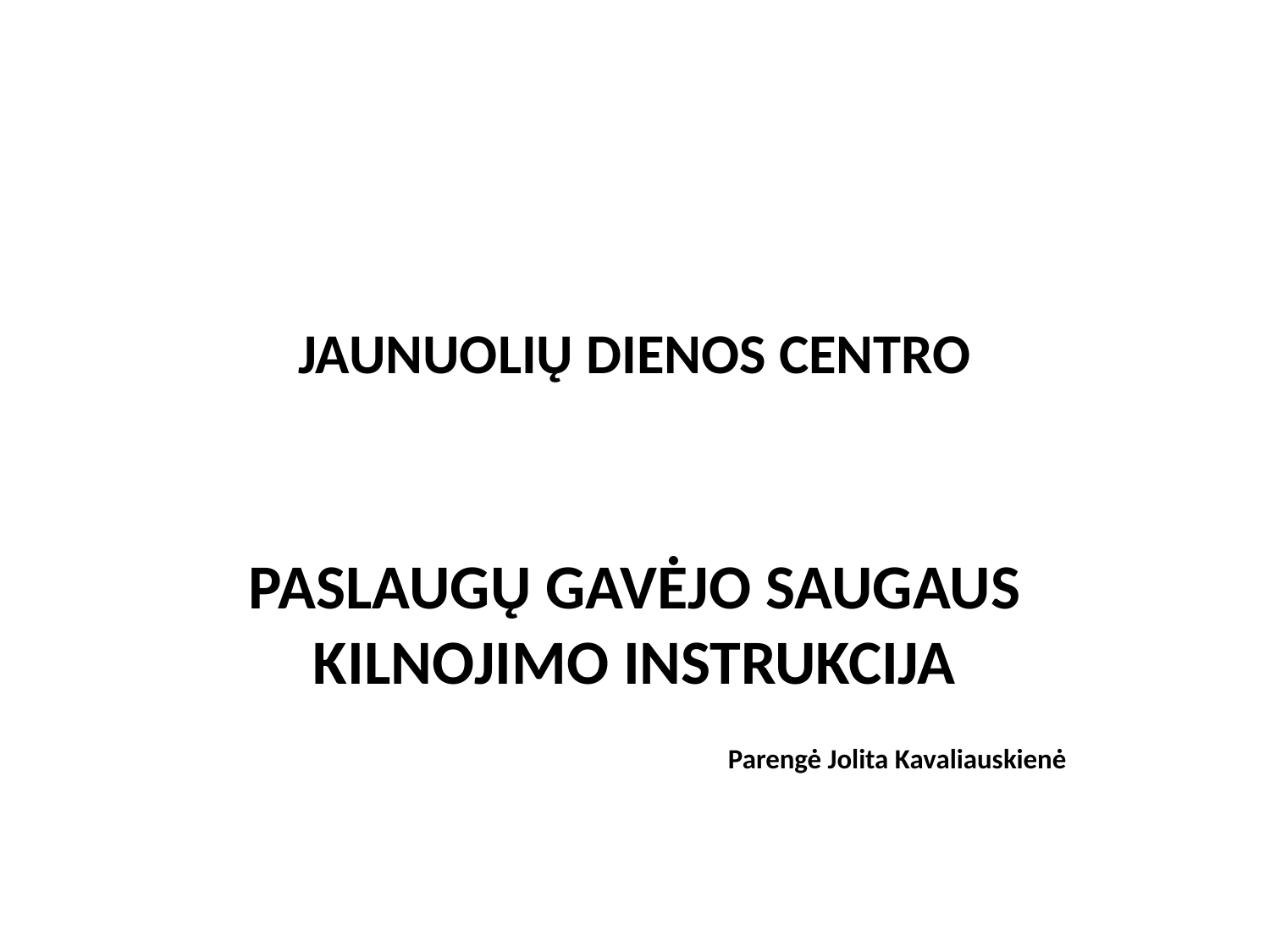

# JAUNUOLIŲ DIENOS CENTRO
PASLAUGŲ GAVĖJO SAUGAUS KILNOJIMO INSTRUKCIJA

Parengė Jolita Kavaliauskienė